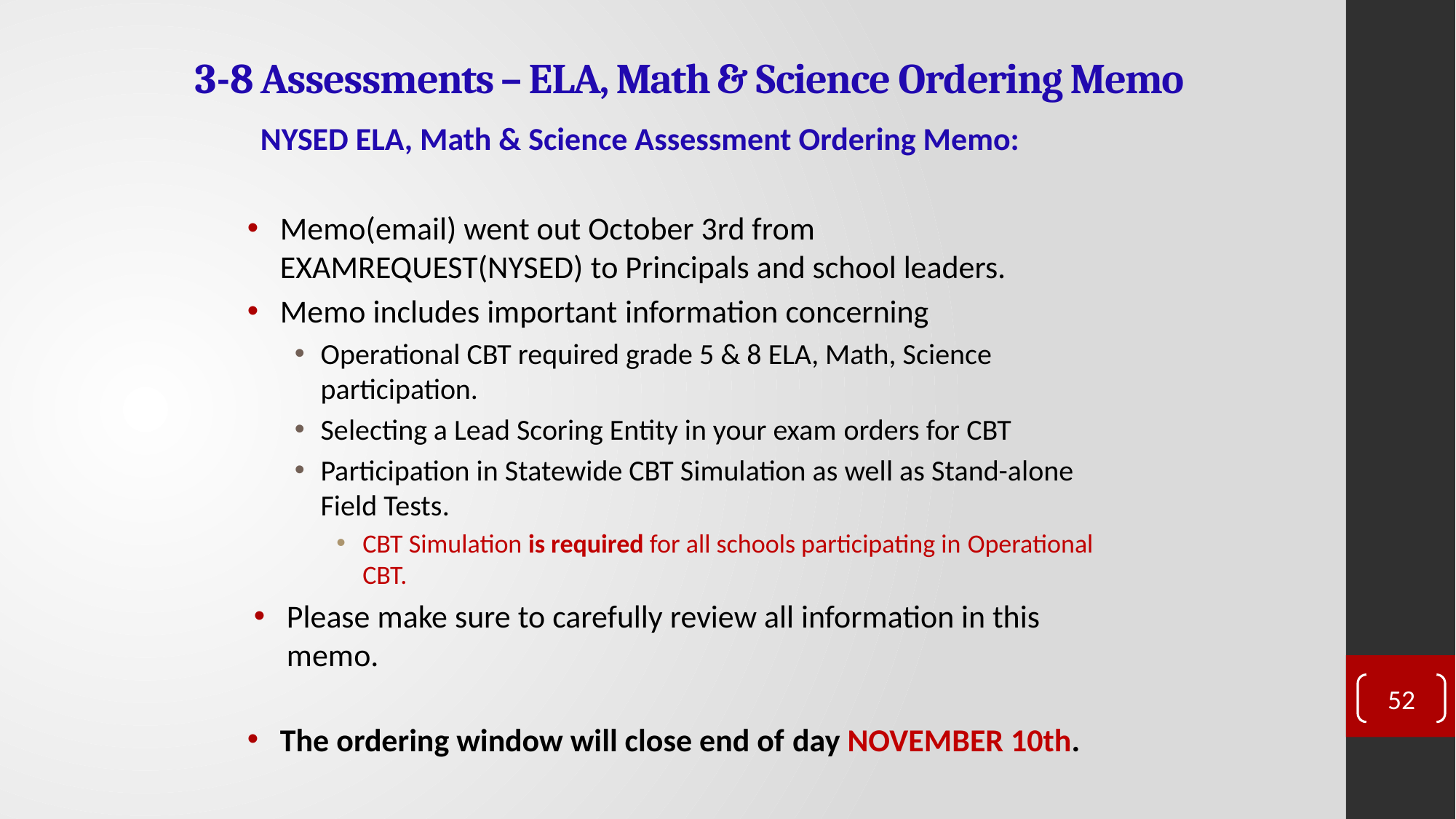

# 3-8 Assessments – ELA, Math & Science Ordering Memo
NYSED ELA, Math & Science Assessment Ordering Memo:

Memo(email) went out October 3rd from EXAMREQUEST(NYSED) to Principals and school leaders.
Memo includes important information concerning
Operational CBT required grade 5 & 8 ELA, Math, Science participation.
Selecting a Lead Scoring Entity in your exam orders for CBT
Participation in Statewide CBT Simulation as well as Stand-alone Field Tests.
CBT Simulation is required for all schools participating in Operational CBT.
Please make sure to carefully review all information in this memo.

The ordering window will close end of day NOVEMBER 10th.
52